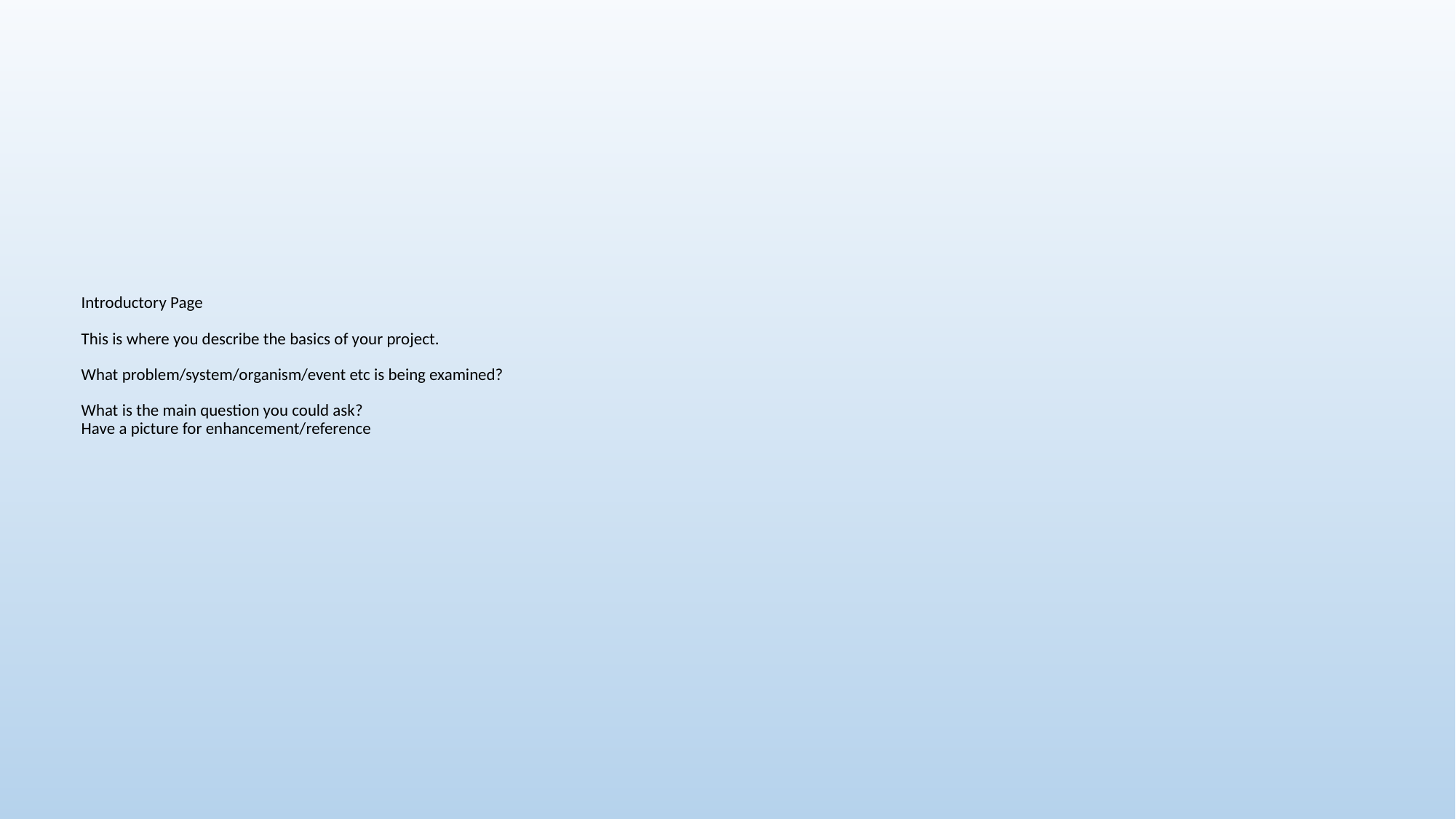

# Introductory Page This is where you describe the basics of your project. What problem/system/organism/event etc is being examined? What is the main question you could ask? Have a picture for enhancement/reference